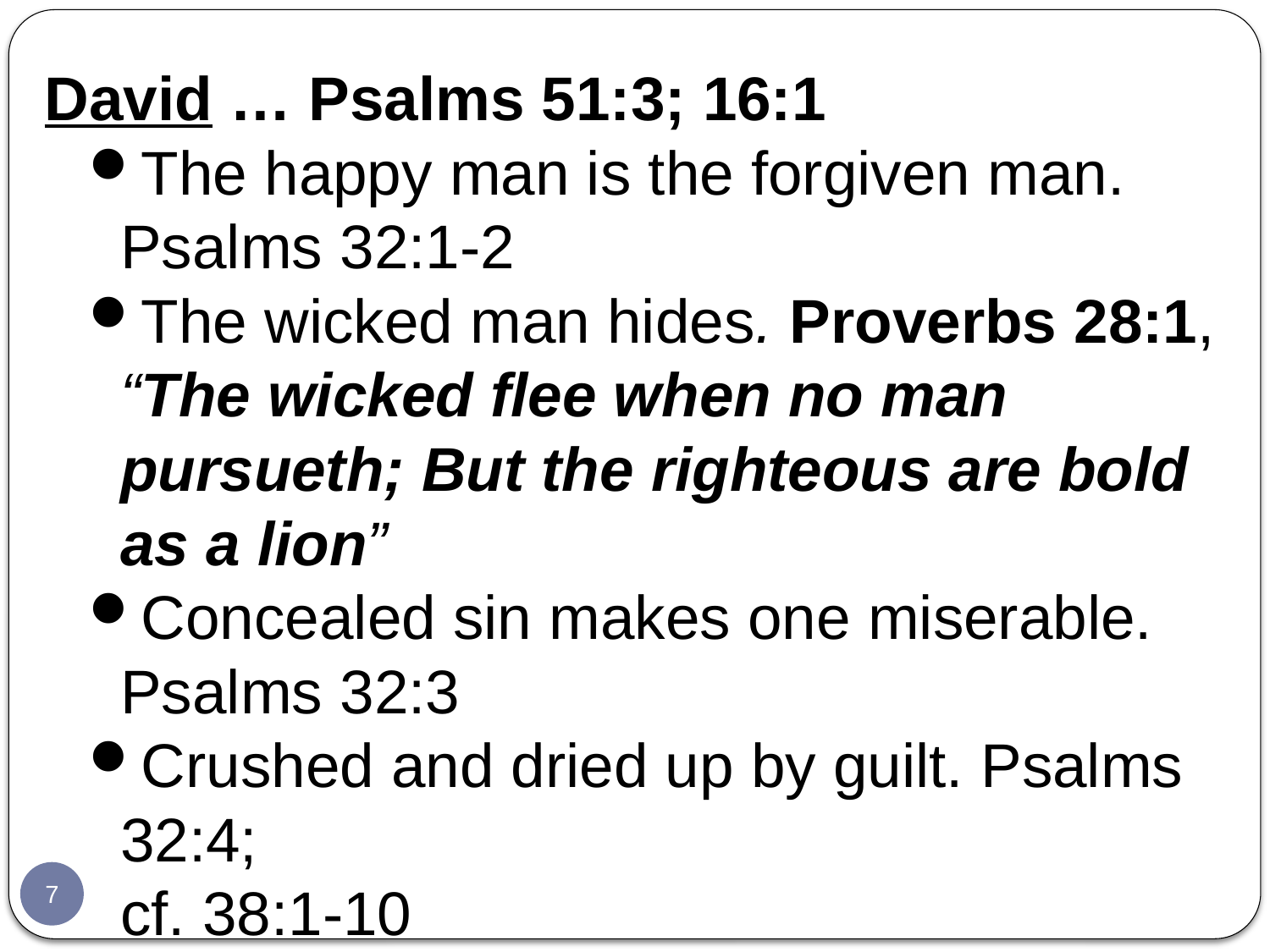

David … Psalms 51:3; 16:1
The happy man is the forgiven man.
Psalms 32:1-2
The wicked man hides. Proverbs 28:1, “The wicked flee when no man pursueth; But the righteous are bold as a lion”
Concealed sin makes one miserable. Psalms 32:3
Crushed and dried up by guilt. Psalms 32:4;
cf. 38:1-10
Acknowledgment and forgiveness brought joy!
Psalms 32:5, 10-11
7